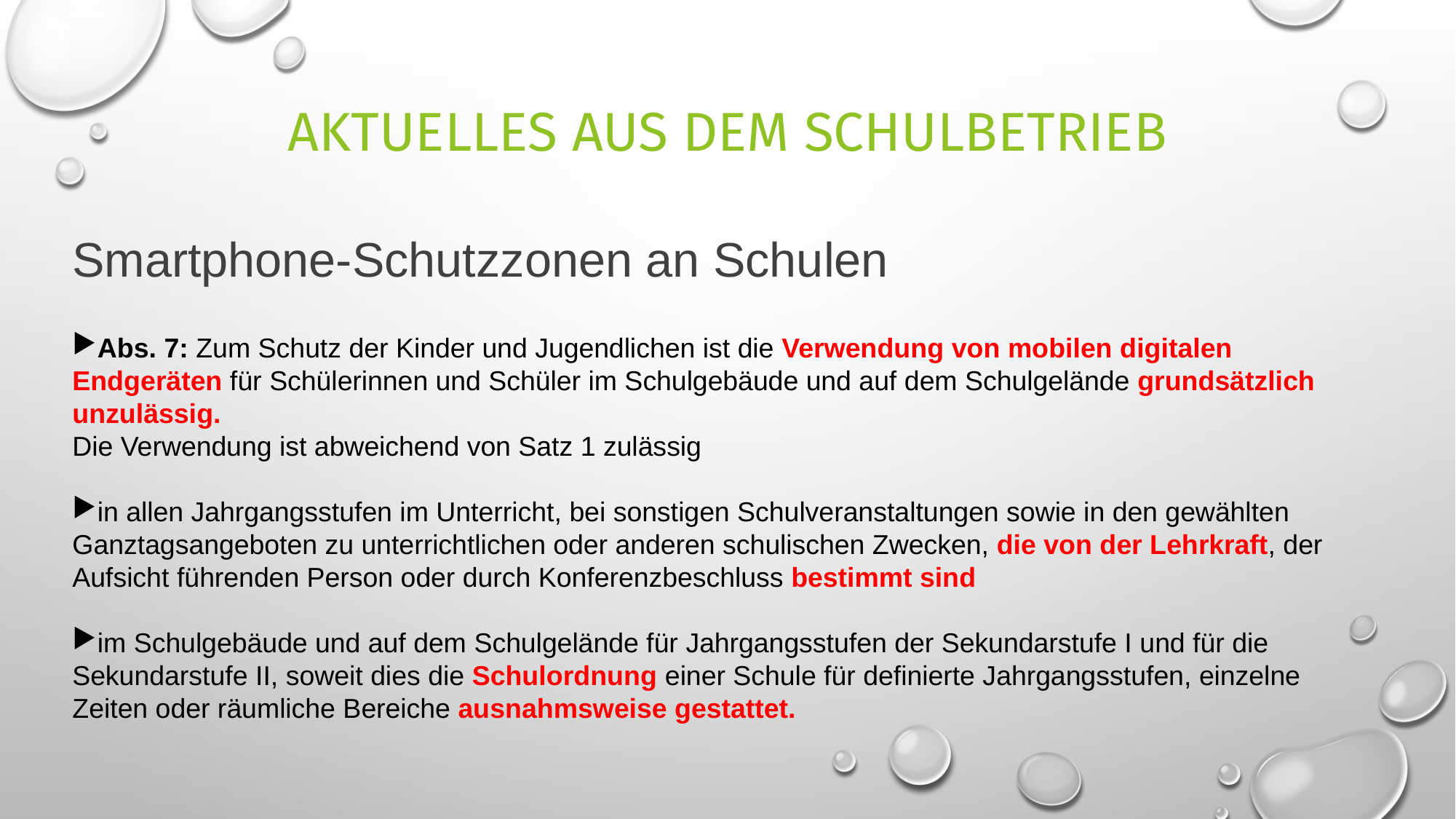

# Aktuelles aus dem Schulbetrieb
Smartphone-Schutzzonen an Schulen

Abs. 7: Zum Schutz der Kinder und Jugendlichen ist die Verwendung von mobilen digitalen Endgeräten für Schülerinnen und Schüler im Schulgebäude und auf dem Schulgelände grundsätzlich unzulässig.
Die Verwendung ist abweichend von Satz 1 zulässig

in allen Jahrgangsstufen im Unterricht, bei sonstigen Schulveranstaltungen sowie in den gewählten Ganztagsangeboten zu unterrichtlichen oder anderen schulischen Zwecken, die von der Lehrkraft, der Aufsicht führenden Person oder durch Konferenzbeschluss bestimmt sind

im Schulgebäude und auf dem Schulgelände für Jahrgangsstufen der Sekundarstufe I und für die Sekundarstufe II, soweit dies die Schulordnung einer Schule für definierte Jahrgangsstufen, einzelne Zeiten oder räumliche Bereiche ausnahmsweise gestattet.